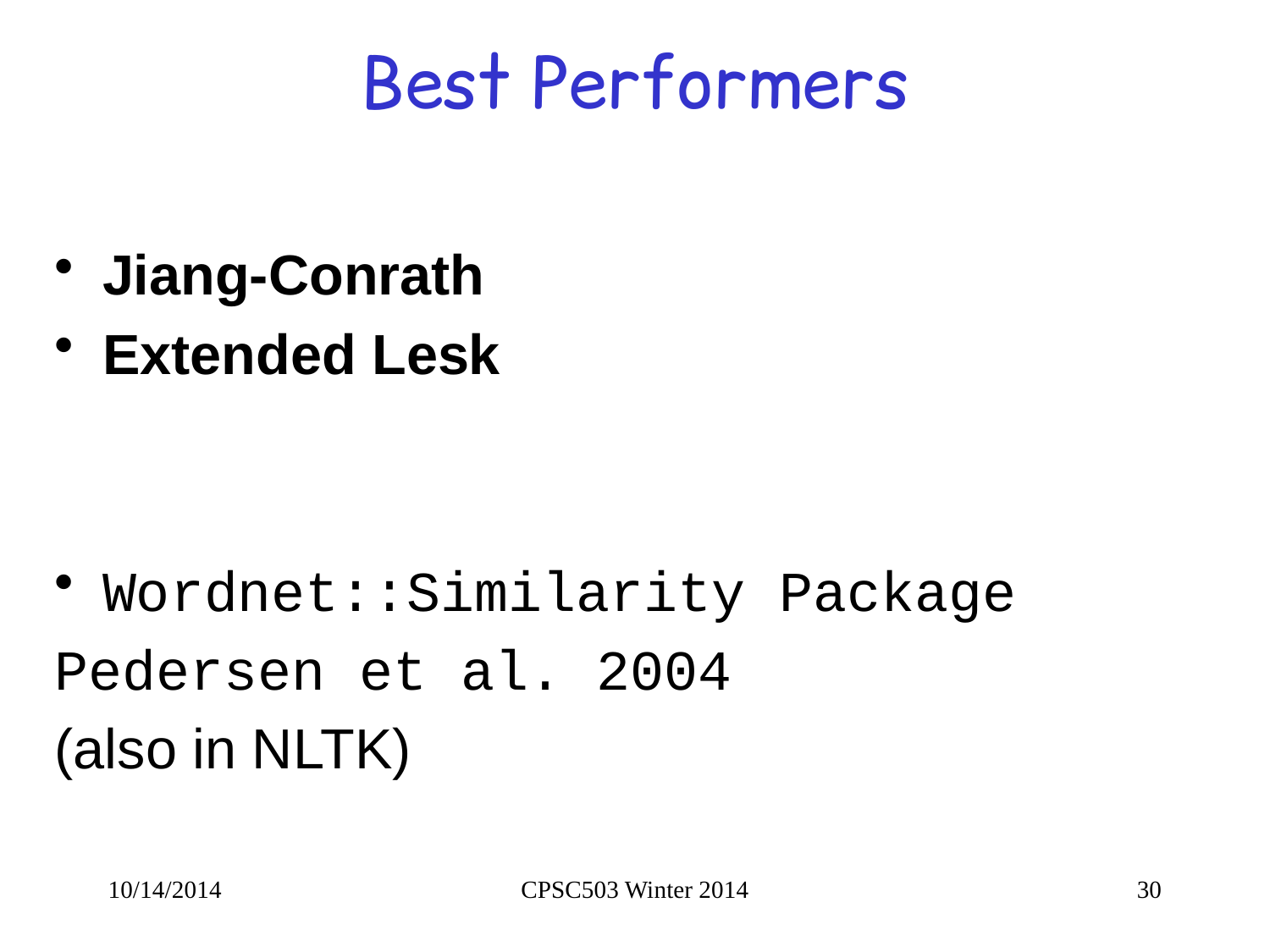

# Best Performers
Jiang-Conrath
Extended Lesk

Wordnet::Similarity Package
Pedersen et al. 2004
(also in NLTK)
10/14/2014
CPSC503 Winter 2014
30